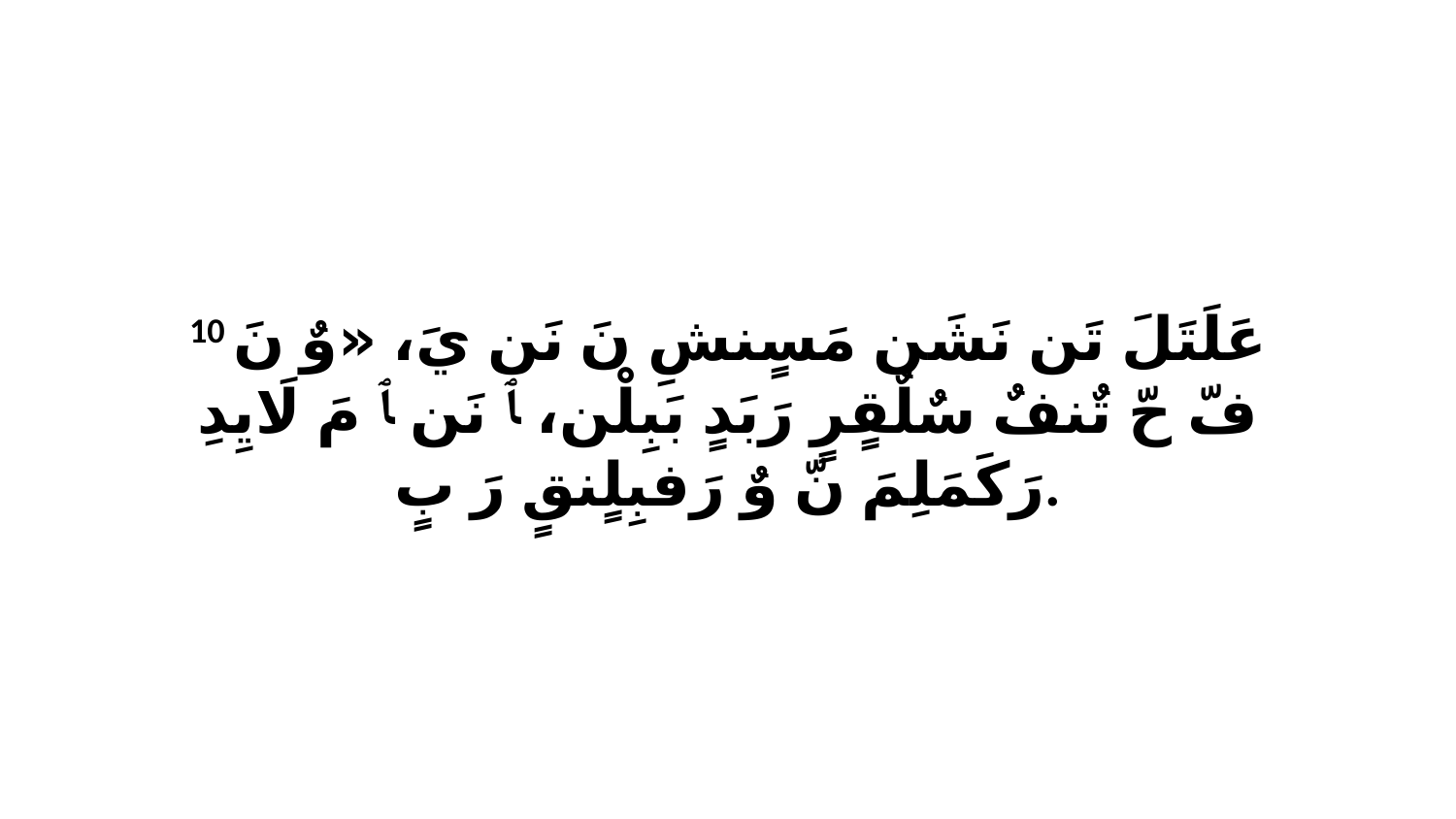

10 عَلَتَلَ تَن نَشَن مَسٍنشِ نَ نَن يَ، «وٌ نَ فّ حّ تٌنفٌ سٌلٌقٍرٍ رَبَدٍ بَبِلْن، ﭑ نَن ﭑ مَ لَايِدِ رَكَمَلِمَ نّ وٌ رَفبِلٍنقٍ رَ بٍ.